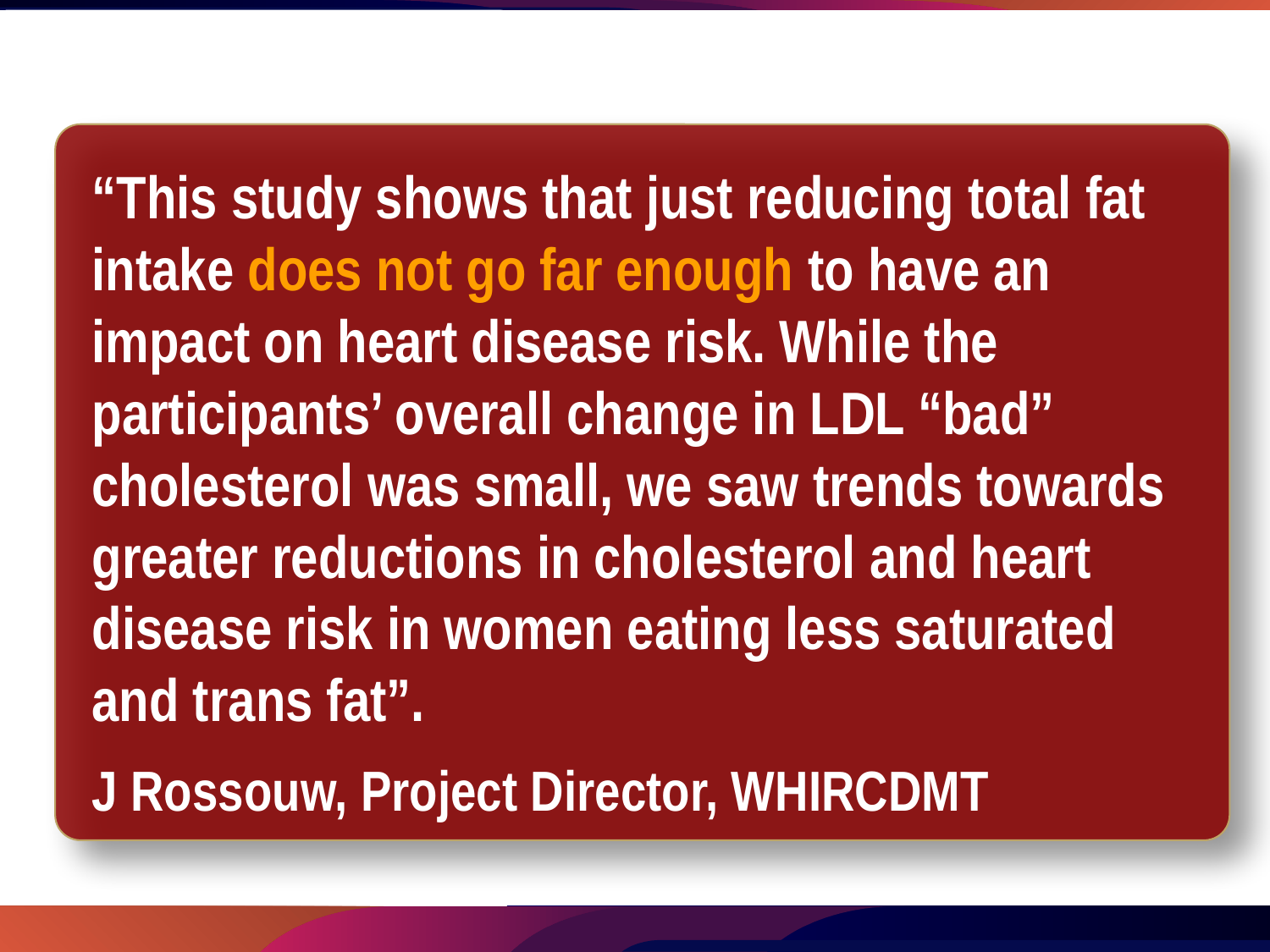

“This study shows that just reducing total fat intake does not go far enough to have an impact on heart disease risk. While the participants’ overall change in LDL “bad” cholesterol was small, we saw trends towards greater reductions in cholesterol and heart disease risk in women eating less saturated and trans fat”.
J Rossouw, Project Director, WHIRCDMT